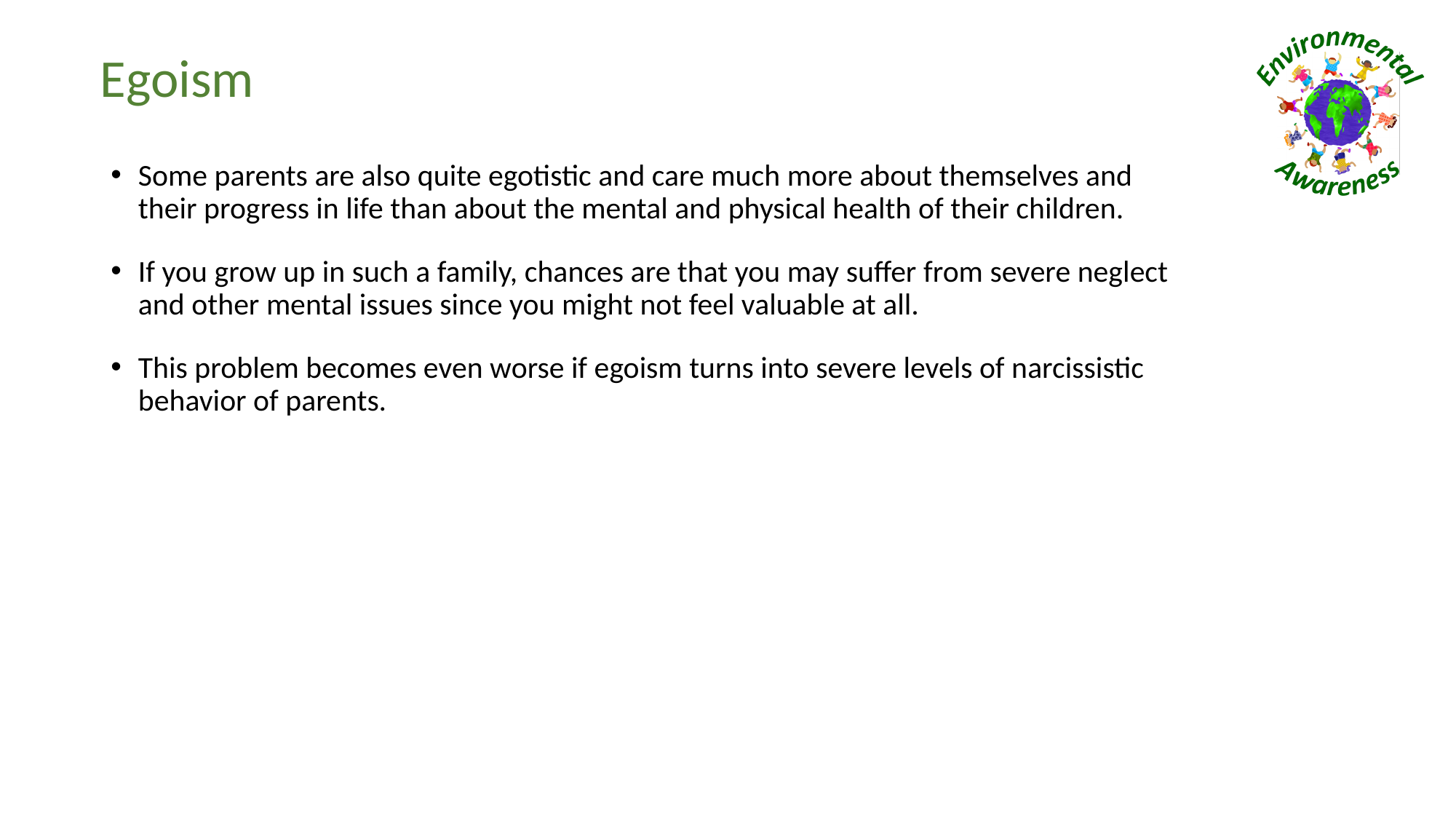

# Egoism
Some parents are also quite egotistic and care much more about themselves and their progress in life than about the mental and physical health of their children.
If you grow up in such a family, chances are that you may suffer from severe neglect and other mental issues since you might not feel valuable at all.
This problem becomes even worse if egoism turns into severe levels of narcissistic behavior of parents.